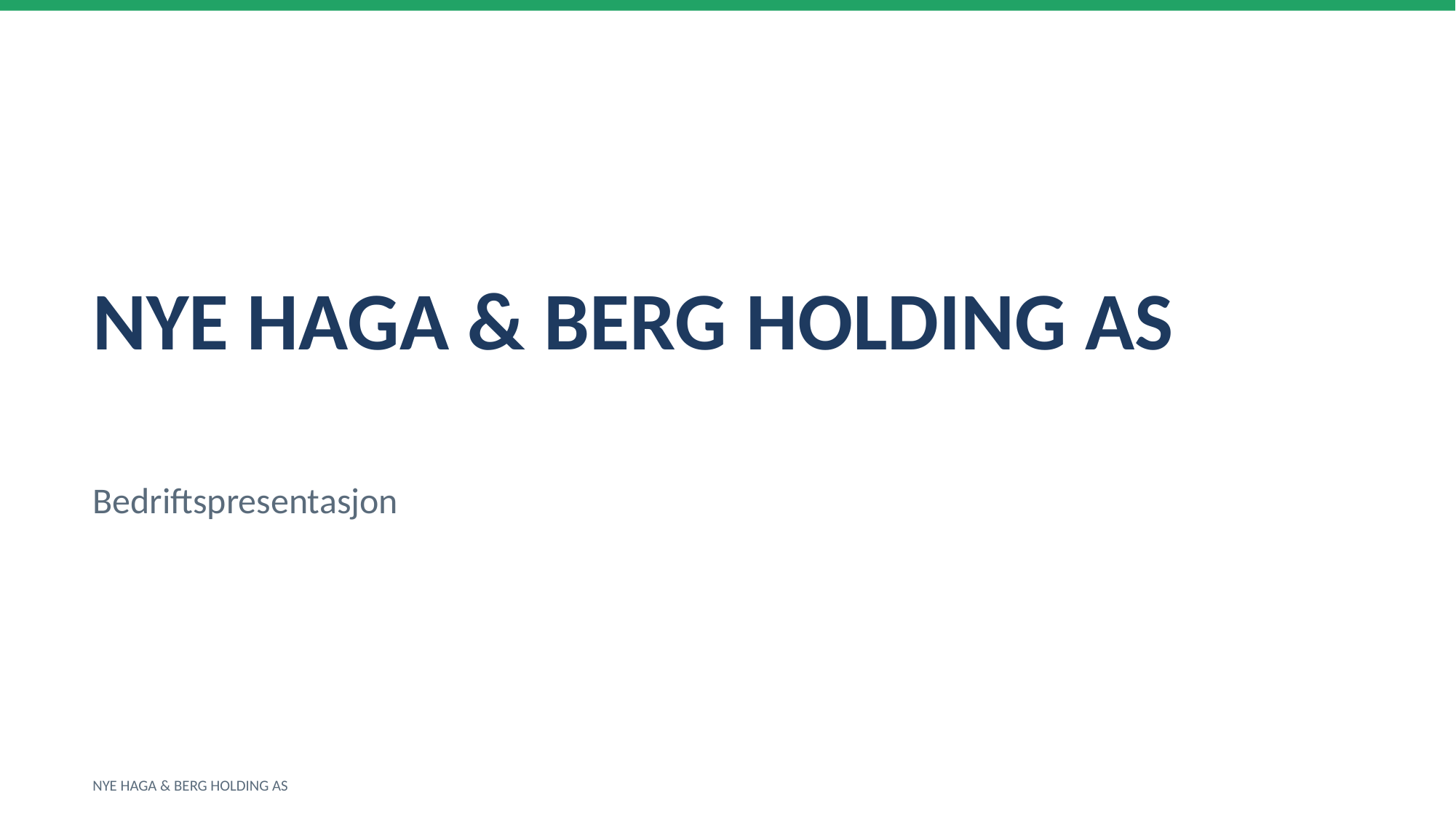

NYE HAGA & BERG HOLDING AS
Bedriftspresentasjon
NYE HAGA & BERG HOLDING AS